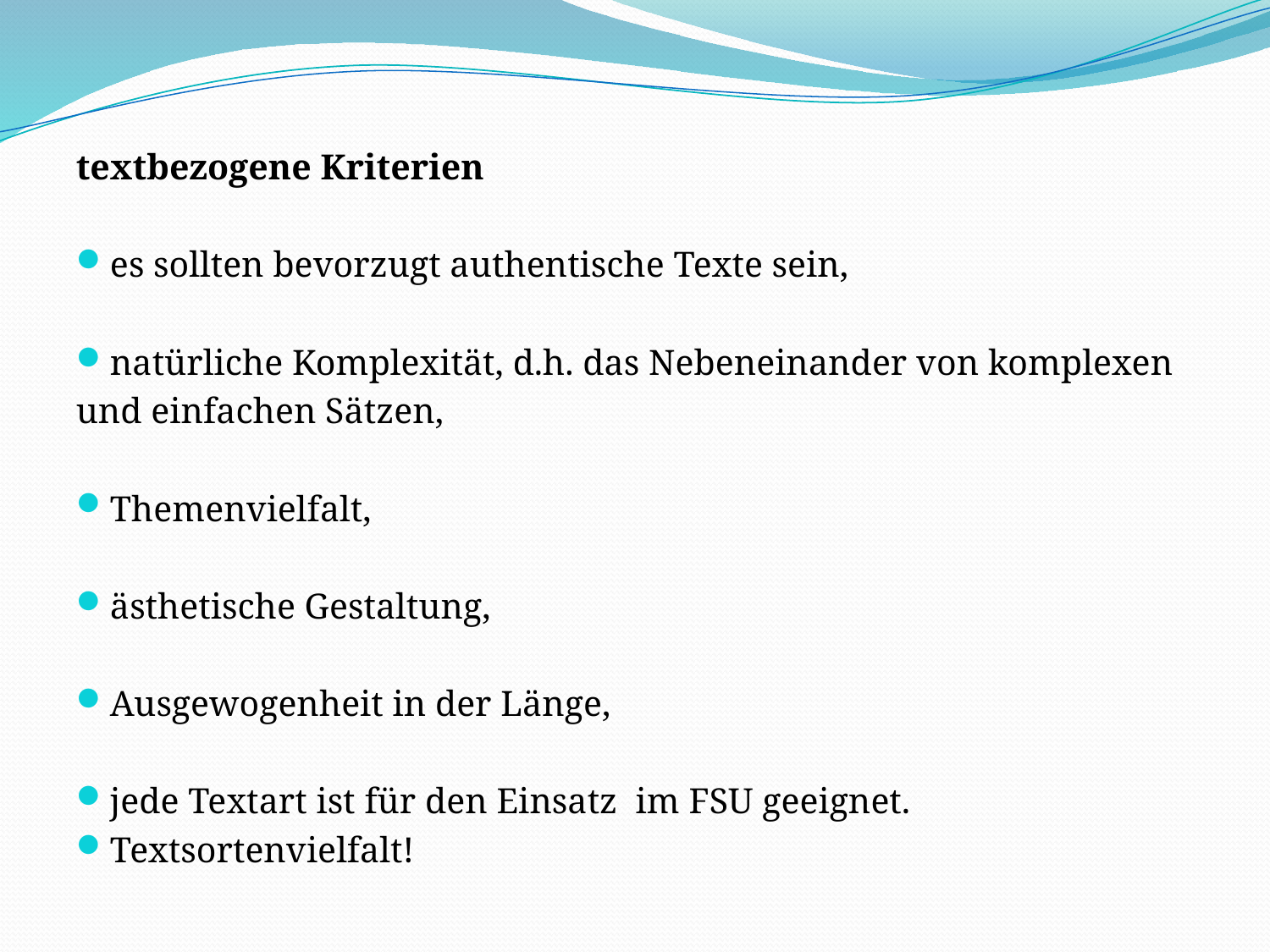

textbezogene Kriterien

es sollten bevorzugt authentische Texte sein,

natürliche Komplexität, d.h. das Nebeneinander von komplexen
und einfachen Sätzen,

Themenvielfalt,

ästhetische Gestaltung,

Ausgewogenheit in der Länge,

jede Textart ist für den Einsatz  im FSU geeignet.
Textsortenvielfalt!